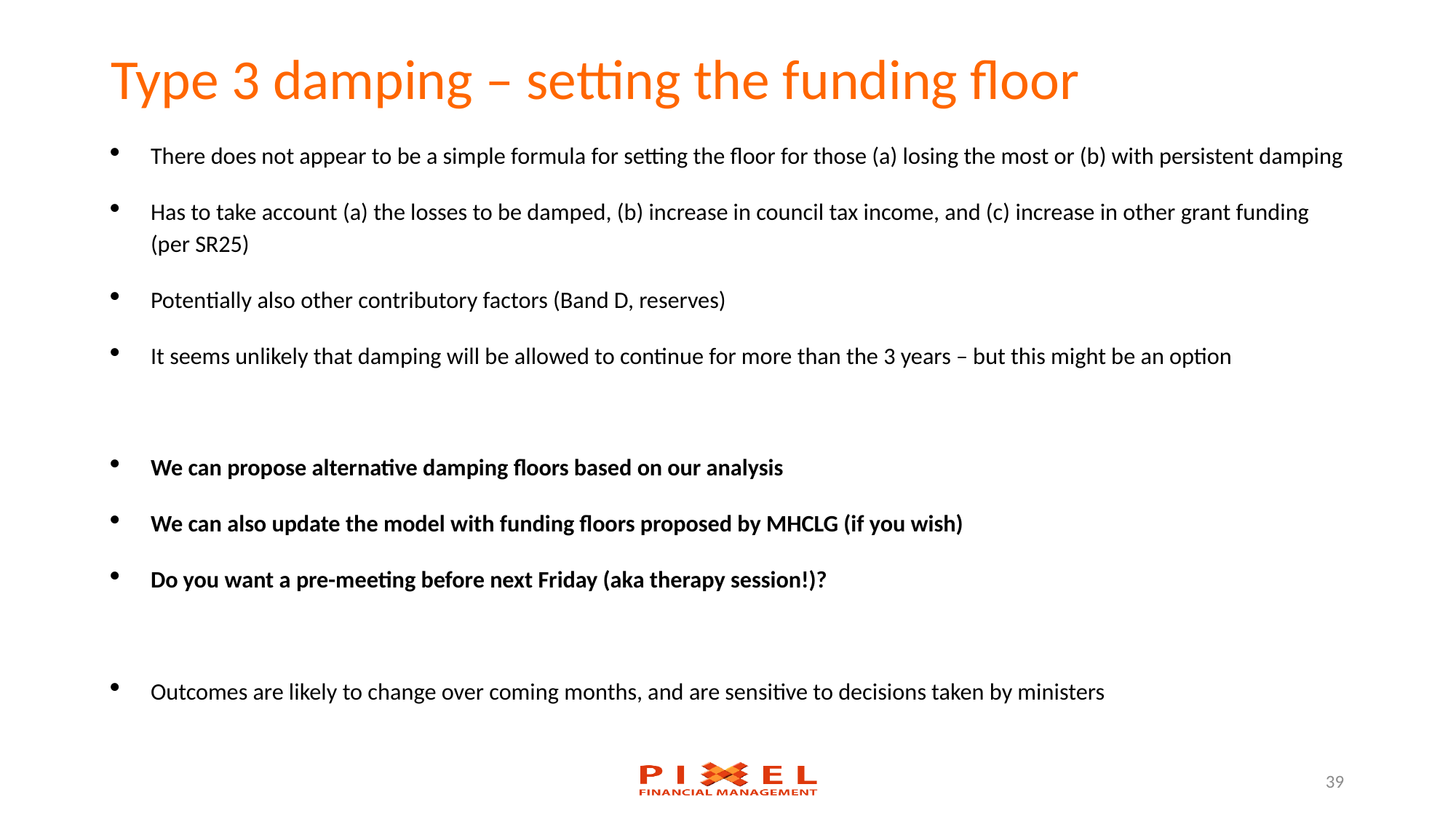

# Type 3 damping – setting the funding floor
There does not appear to be a simple formula for setting the floor for those (a) losing the most or (b) with persistent damping
Has to take account (a) the losses to be damped, (b) increase in council tax income, and (c) increase in other grant funding (per SR25)
Potentially also other contributory factors (Band D, reserves)
It seems unlikely that damping will be allowed to continue for more than the 3 years – but this might be an option

We can propose alternative damping floors based on our analysis
We can also update the model with funding floors proposed by MHCLG (if you wish)
Do you want a pre-meeting before next Friday (aka therapy session!)?

Outcomes are likely to change over coming months, and are sensitive to decisions taken by ministers

39